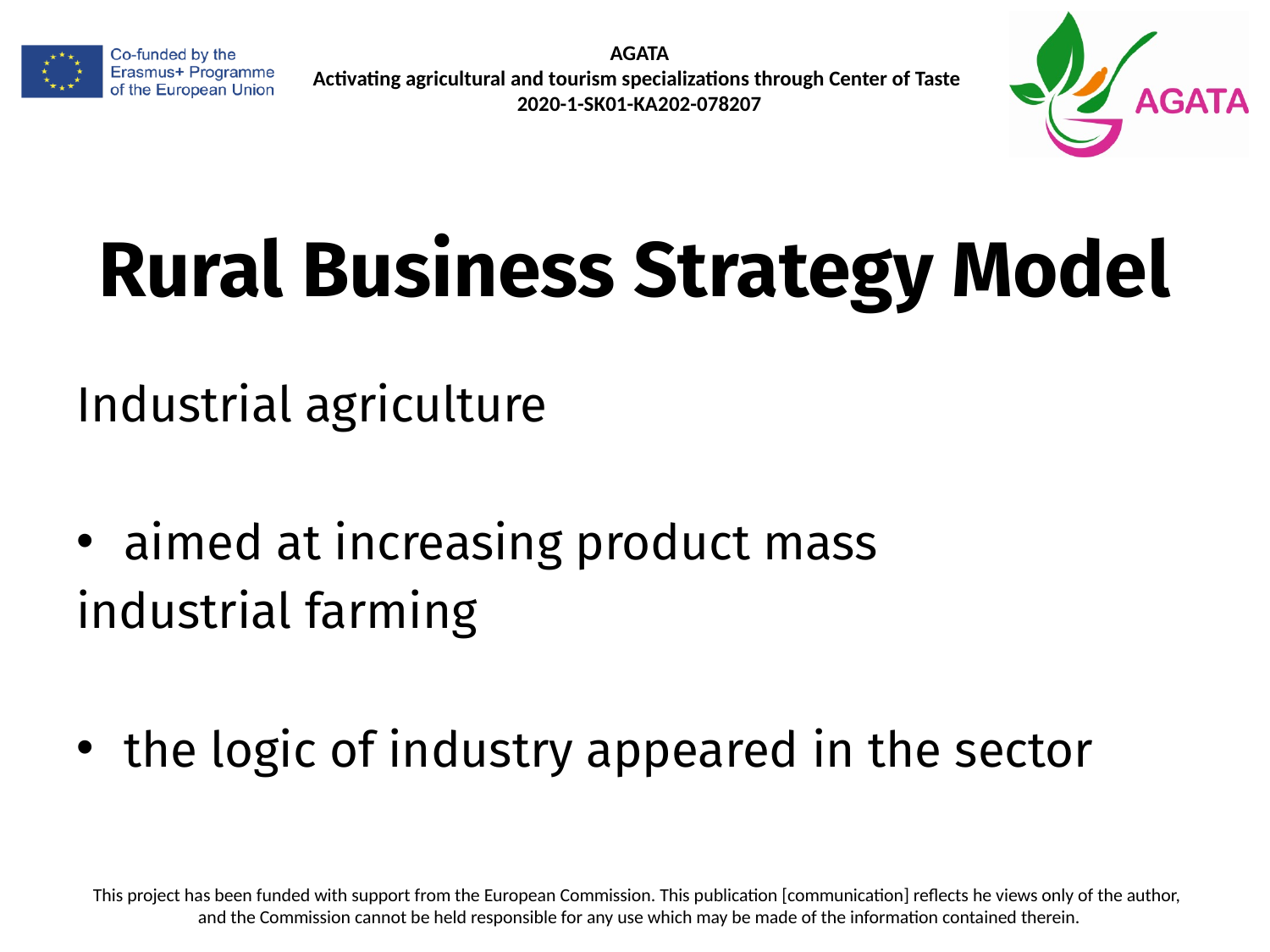

# Rural Business Strategy Model
Industrial agriculture

aimed at increasing product mass
industrial farming

the logic of industry appeared in the sector